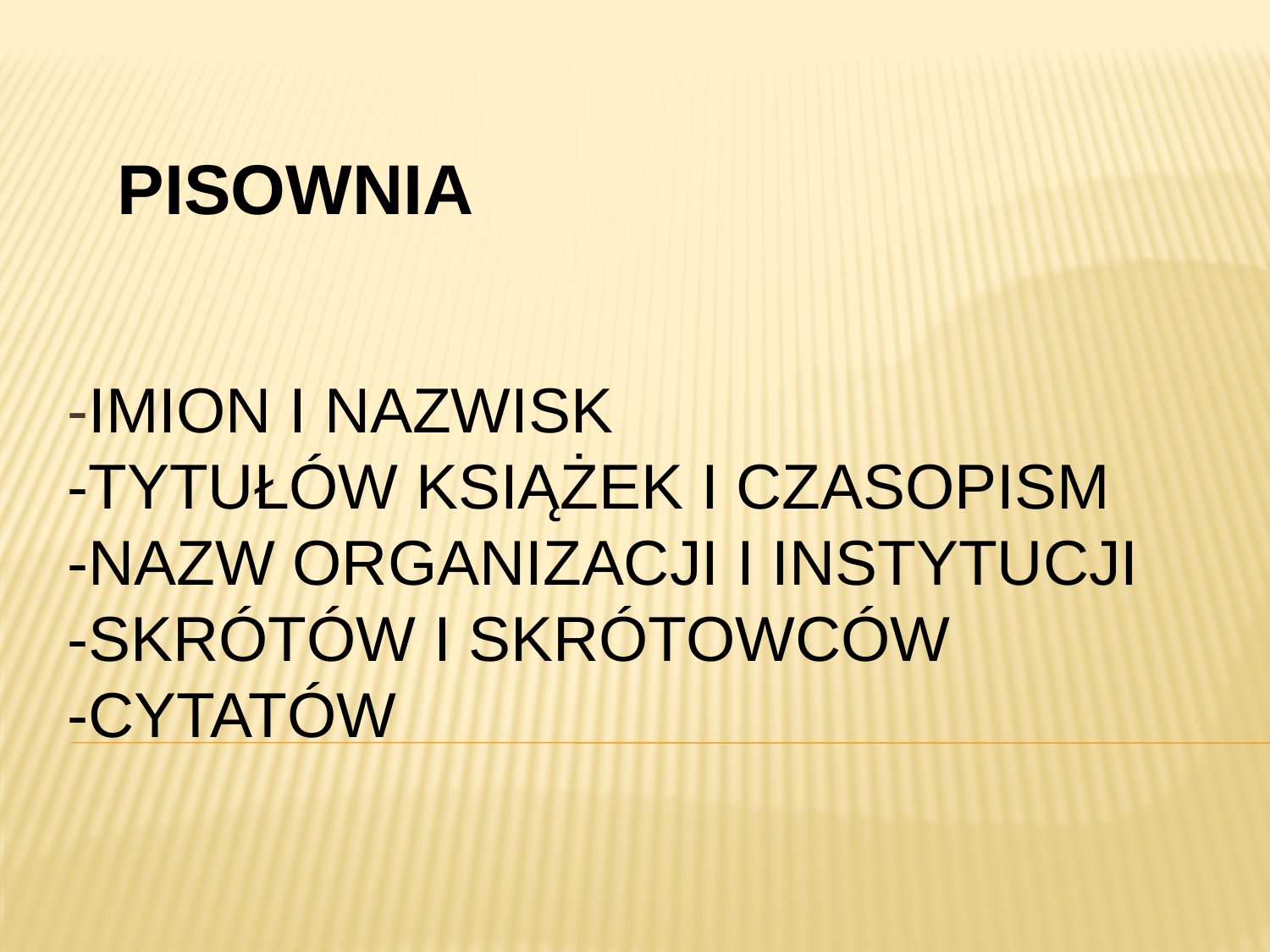

PISOWNIA
# -imion i nazwisk -tytułów książek i czasopism -nazw organizacji i instytucji -skrótÓW i skrótowcÓW -cytatÓW